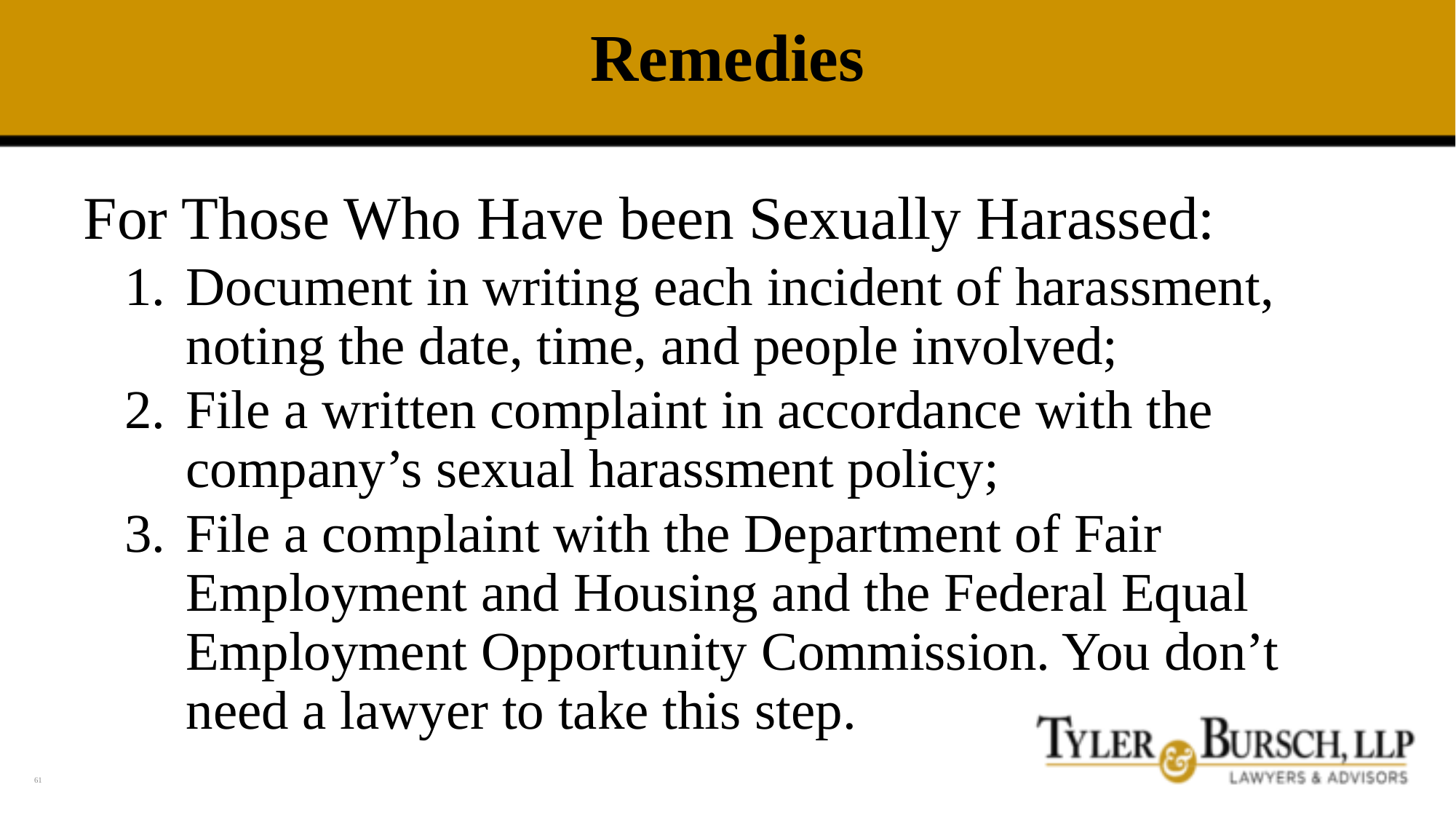

# Remedies
For Those Who Have been Sexually Harassed:
Document in writing each incident of harassment, noting the date, time, and people involved;
File a written complaint in accordance with the company’s sexual harassment policy;
File a complaint with the Department of Fair Employment and Housing and the Federal Equal Employment Opportunity Commission. You don’t need a lawyer to take this step.

61